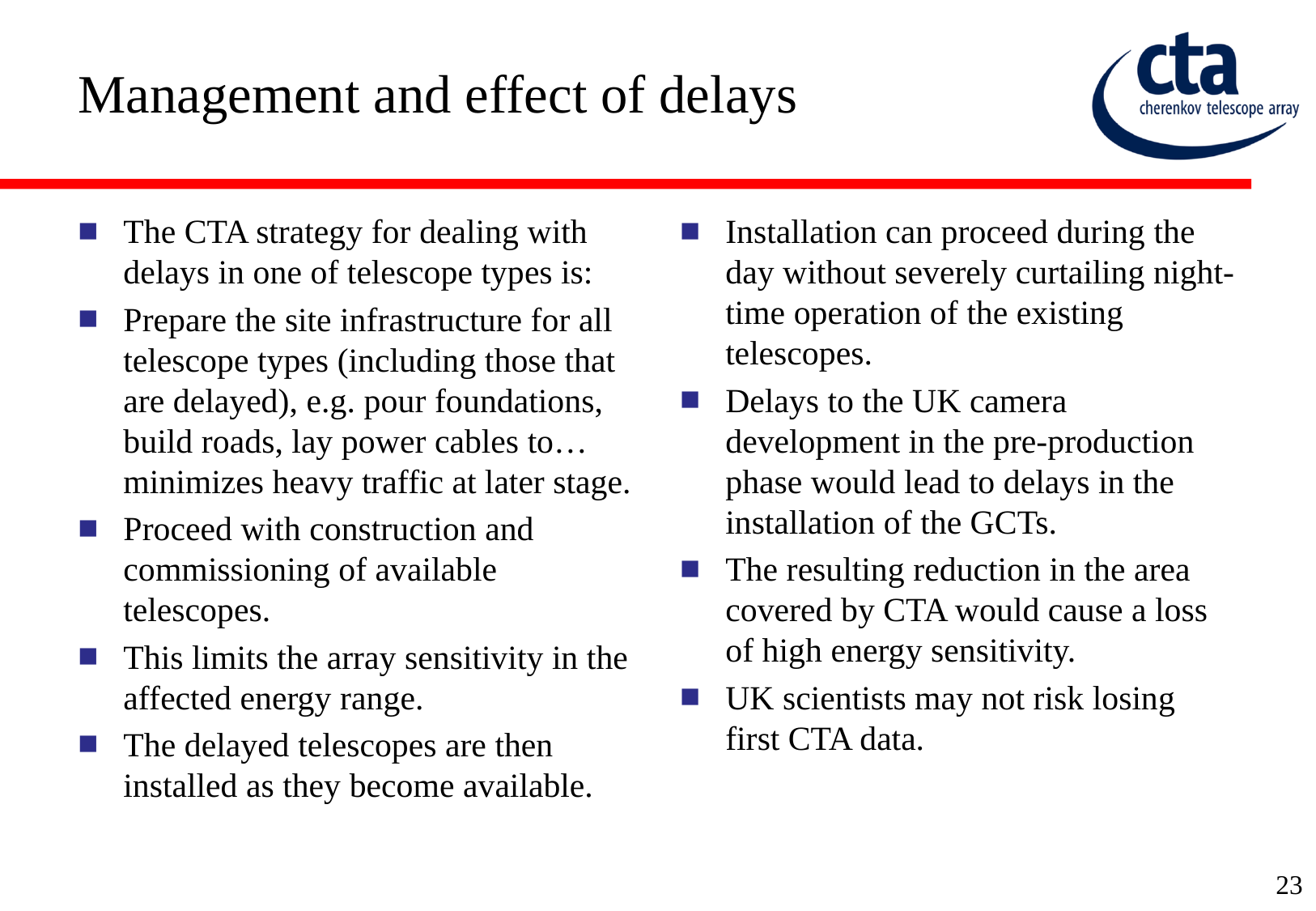

# Management and effect of delays
The CTA strategy for dealing with delays in one of telescope types is:
Prepare the site infrastructure for all telescope types (including those that are delayed), e.g. pour foundations, build roads, lay power cables to… minimizes heavy traffic at later stage.
Proceed with construction and commissioning of available telescopes.
This limits the array sensitivity in the affected energy range.
The delayed telescopes are then installed as they become available.
Installation can proceed during the day without severely curtailing night-time operation of the existing telescopes.
Delays to the UK camera development in the pre-production phase would lead to delays in the installation of the GCTs.
The resulting reduction in the area  covered by CTA would cause a loss of high energy sensitivity.
UK scientists may not risk losing first CTA data.
23